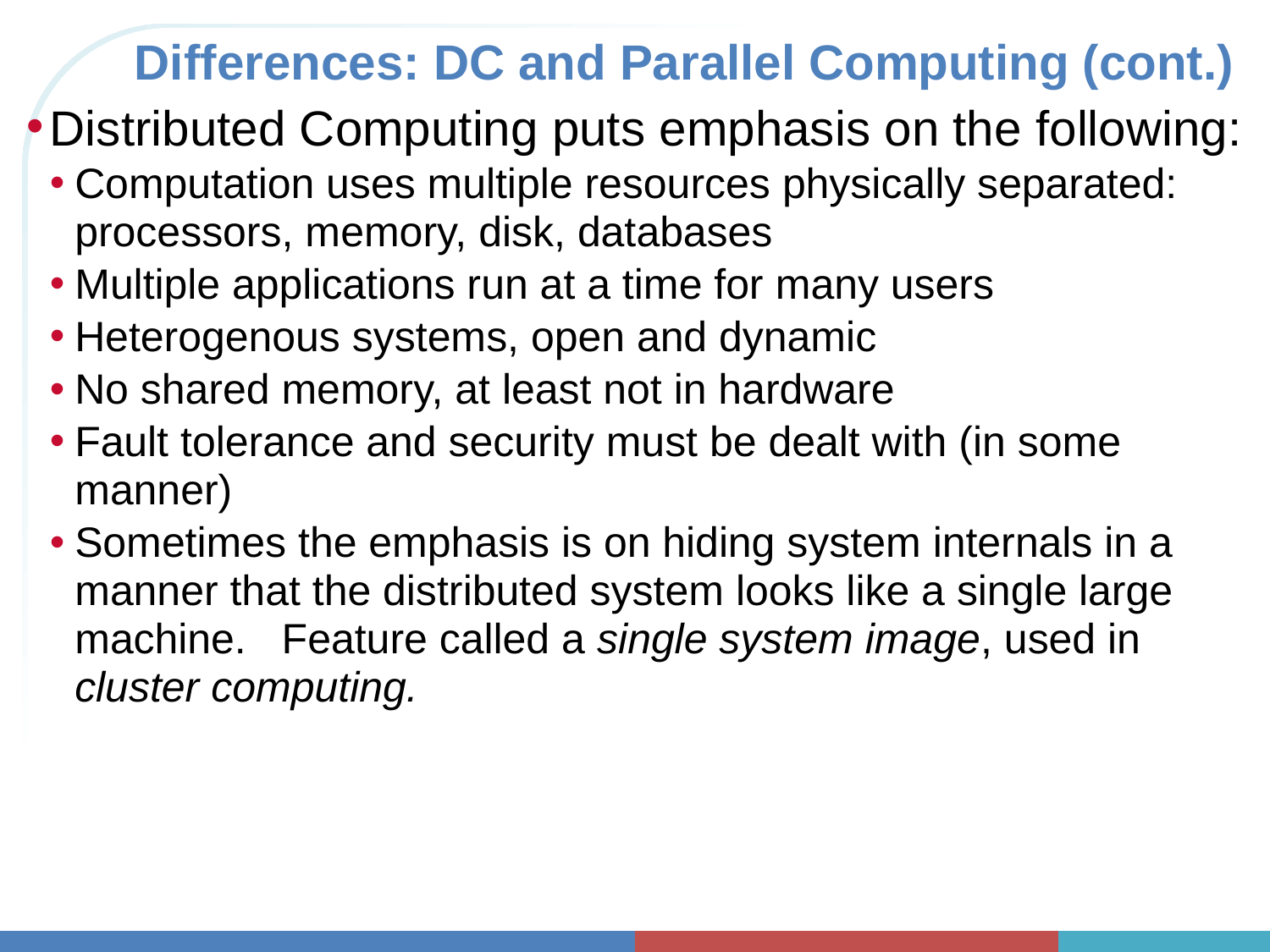

# Differences: DC and Parallel Computing (cont.)
Distributed Computing puts emphasis on the following:
Computation uses multiple resources physically separated: processors, memory, disk, databases
Multiple applications run at a time for many users
Heterogenous systems, open and dynamic
No shared memory, at least not in hardware
Fault tolerance and security must be dealt with (in some manner)
Sometimes the emphasis is on hiding system internals in a manner that the distributed system looks like a single large machine.   Feature called a single system image, used in cluster computing.